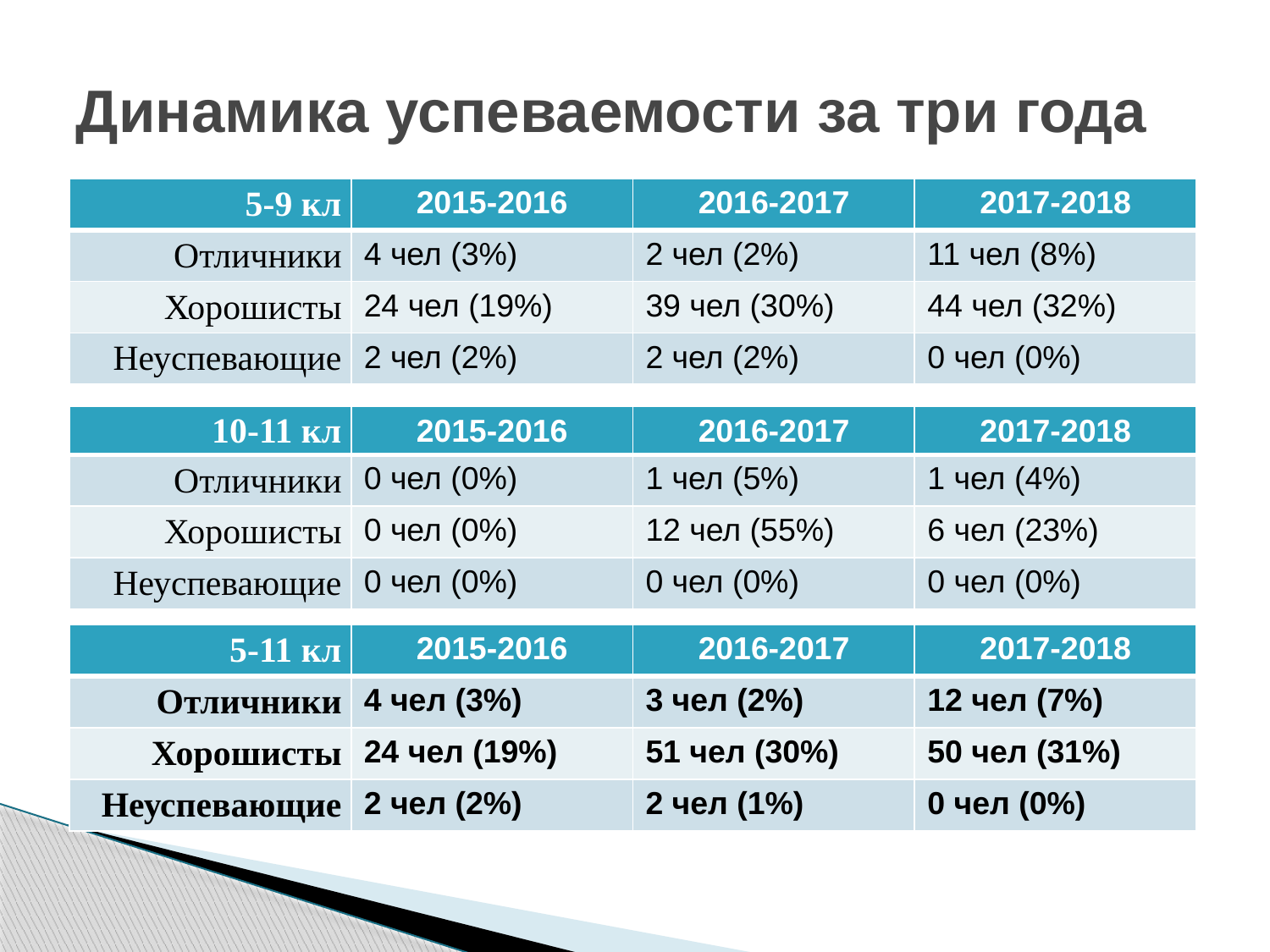

# Динамика успеваемости за три года
| 5-9 кл | 2015-2016 | 2016-2017 | 2017-2018 |
| --- | --- | --- | --- |
| Отличники | 4 чел (3%) | 2 чел (2%) | 11 чел (8%) |
| Хорошисты | 24 чел (19%) | 39 чел (30%) | 44 чел (32%) |
| Неуспевающие | 2 чел (2%) | 2 чел (2%) | 0 чел (0%) |
| 10-11 кл | 2015-2016 | 2016-2017 | 2017-2018 |
| --- | --- | --- | --- |
| Отличники | 0 чел (0%) | 1 чел (5%) | 1 чел (4%) |
| Хорошисты | 0 чел (0%) | 12 чел (55%) | 6 чел (23%) |
| Неуспевающие | 0 чел (0%) | 0 чел (0%) | 0 чел (0%) |
| 5-11 кл | 2015-2016 | 2016-2017 | 2017-2018 |
| --- | --- | --- | --- |
| Отличники | 4 чел (3%) | 3 чел (2%) | 12 чел (7%) |
| Хорошисты | 24 чел (19%) | 51 чел (30%) | 50 чел (31%) |
| Неуспевающие | 2 чел (2%) | 2 чел (1%) | 0 чел (0%) |